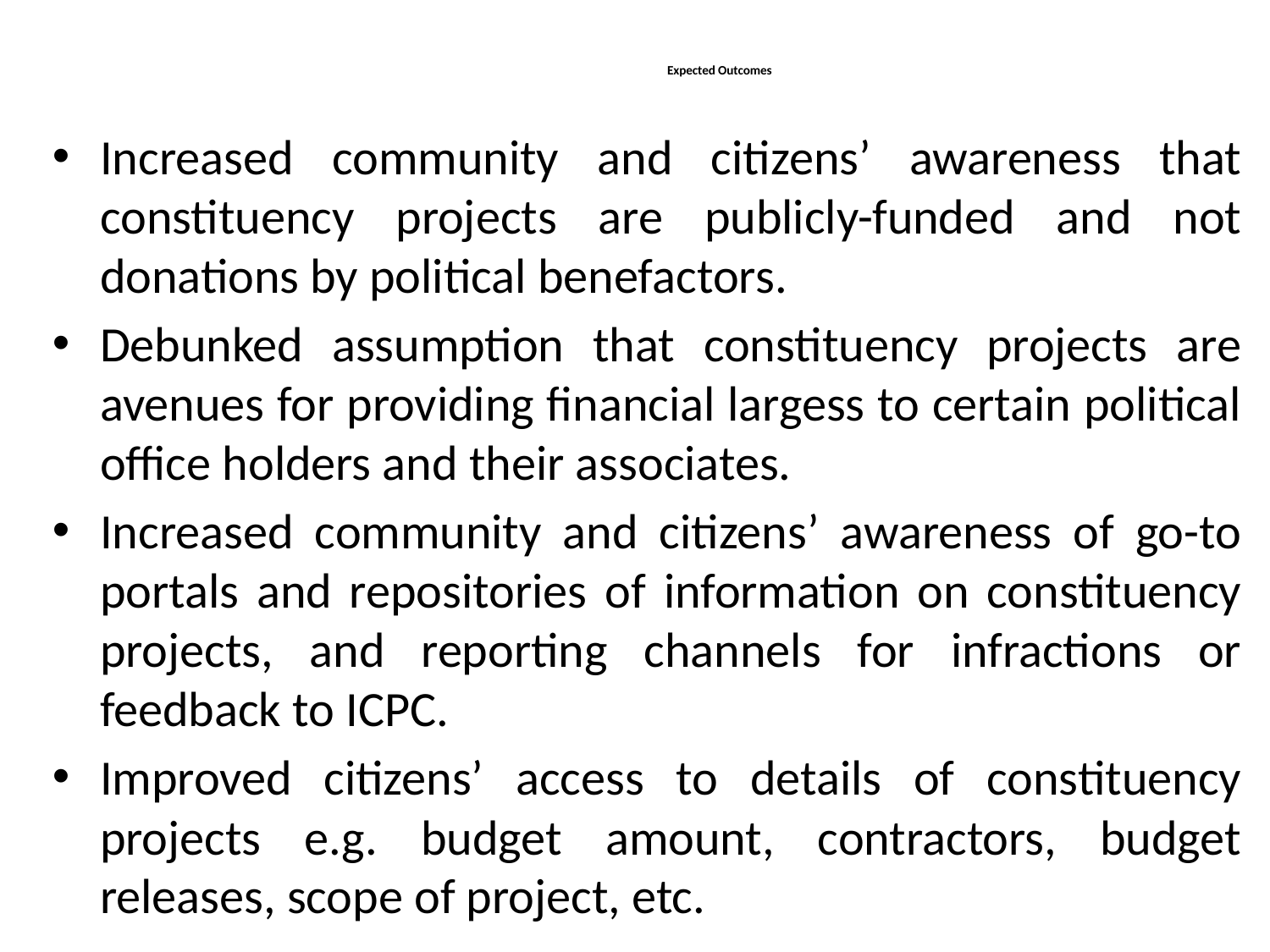

# Expected Outcomes
Increased community and citizens’ awareness that constituency projects are publicly-funded and not donations by political benefactors.
Debunked assumption that constituency projects are avenues for providing financial largess to certain political office holders and their associates.
Increased community and citizens’ awareness of go-to portals and repositories of information on constituency projects, and reporting channels for infractions or feedback to ICPC.
Improved citizens’ access to details of constituency projects e.g. budget amount, contractors, budget releases, scope of project, etc.